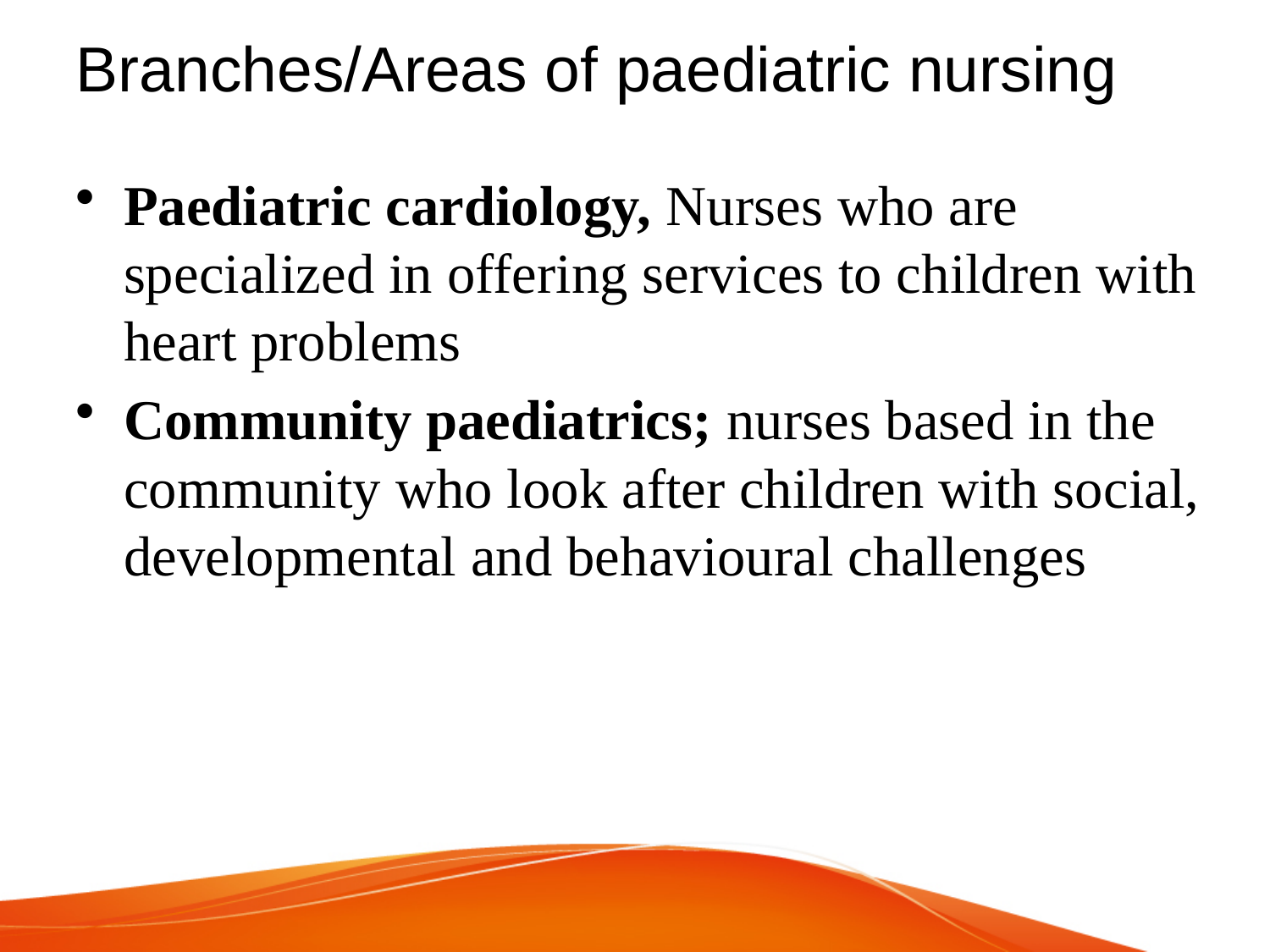

# Branches/Areas of paediatric nursing
Paediatric cardiology, Nurses who are specialized in offering services to children with heart problems
Community paediatrics; nurses based in the community who look after children with social, developmental and behavioural challenges

65